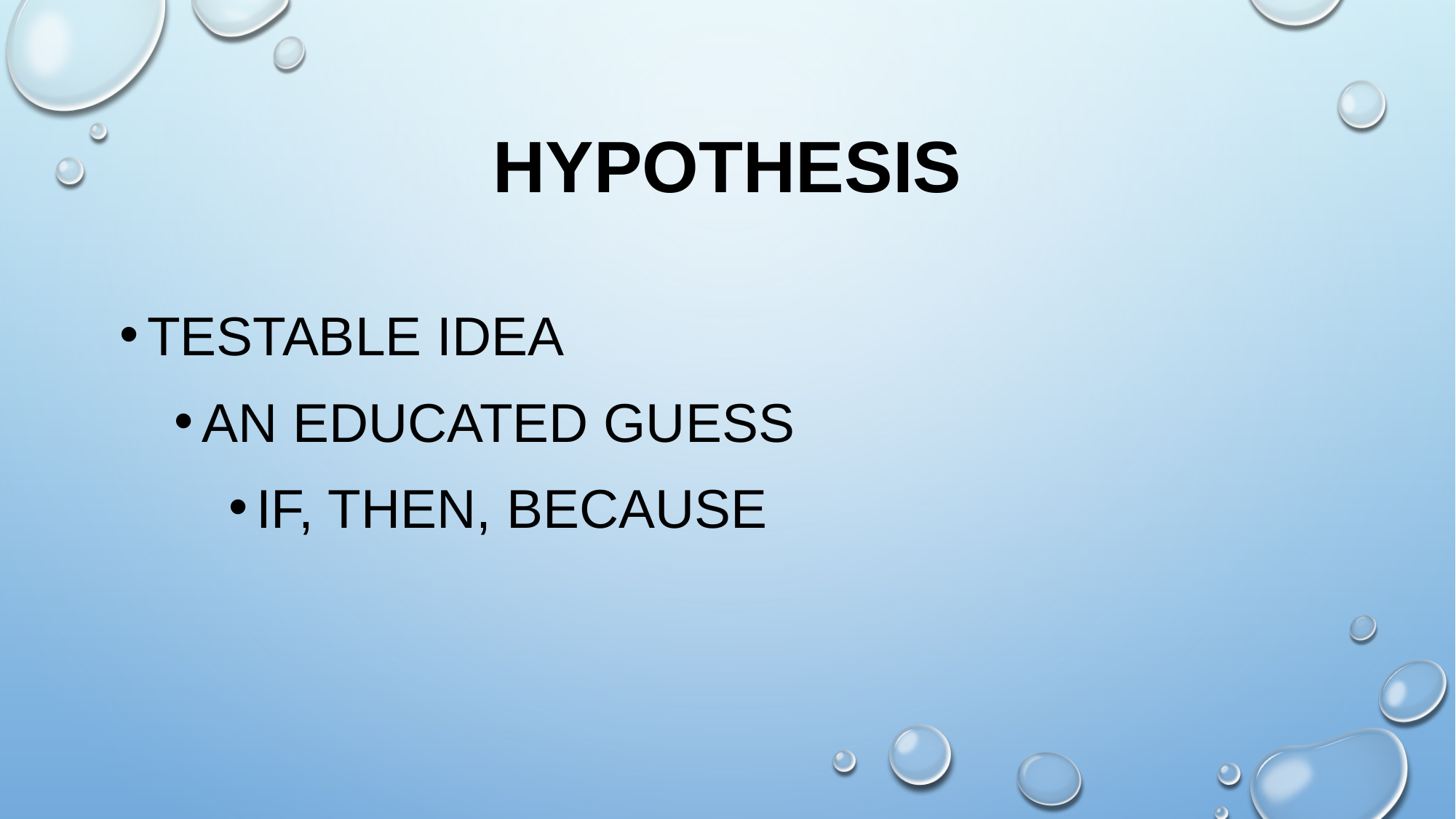

# Hypothesis
Testable idea
An educated guess
If, Then, because